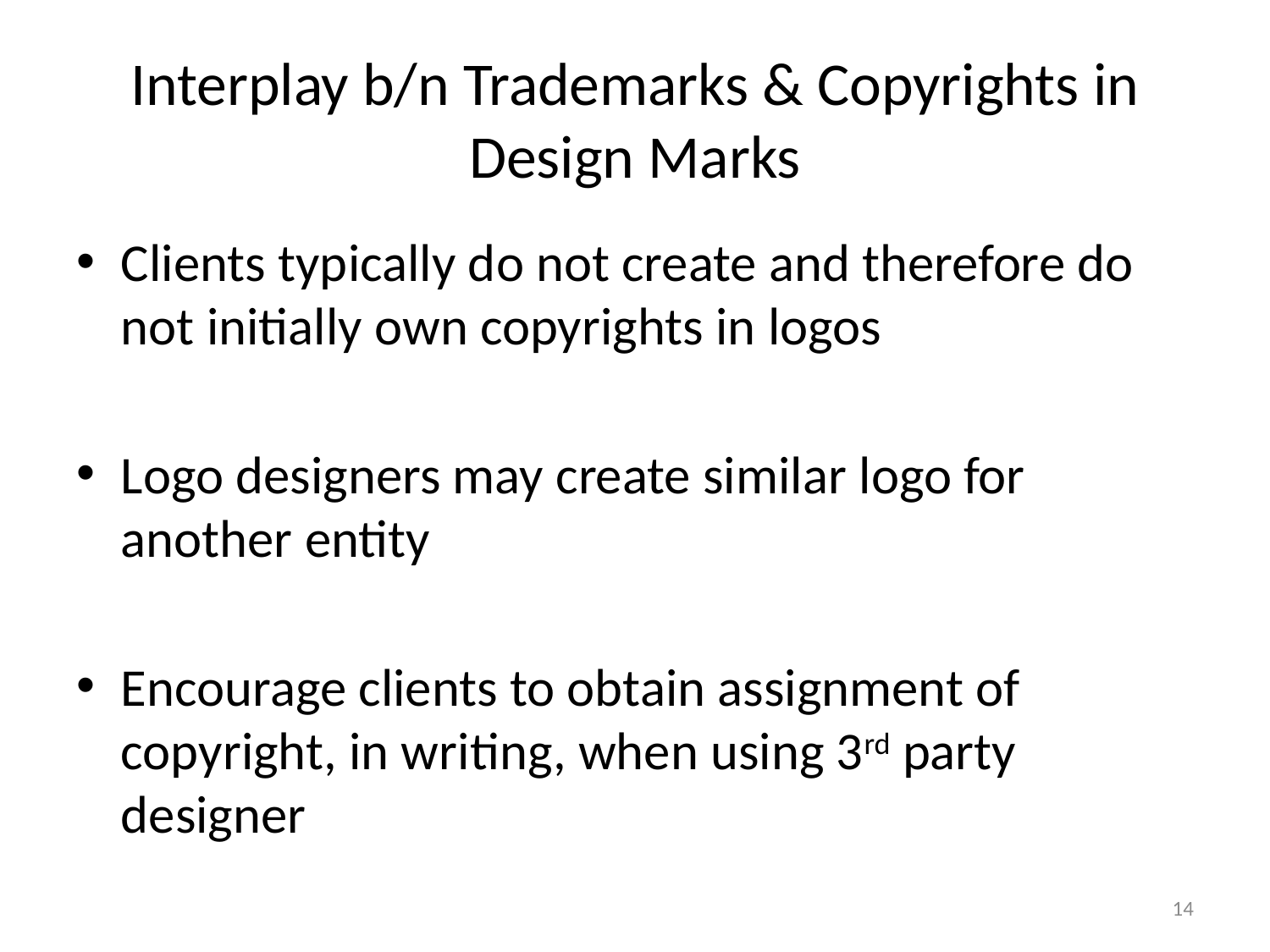

# Interplay b/n Trademarks & Copyrights in Design Marks
Clients typically do not create and therefore do not initially own copyrights in logos

Logo designers may create similar logo for another entity

Encourage clients to obtain assignment of copyright, in writing, when using 3rd party designer

14